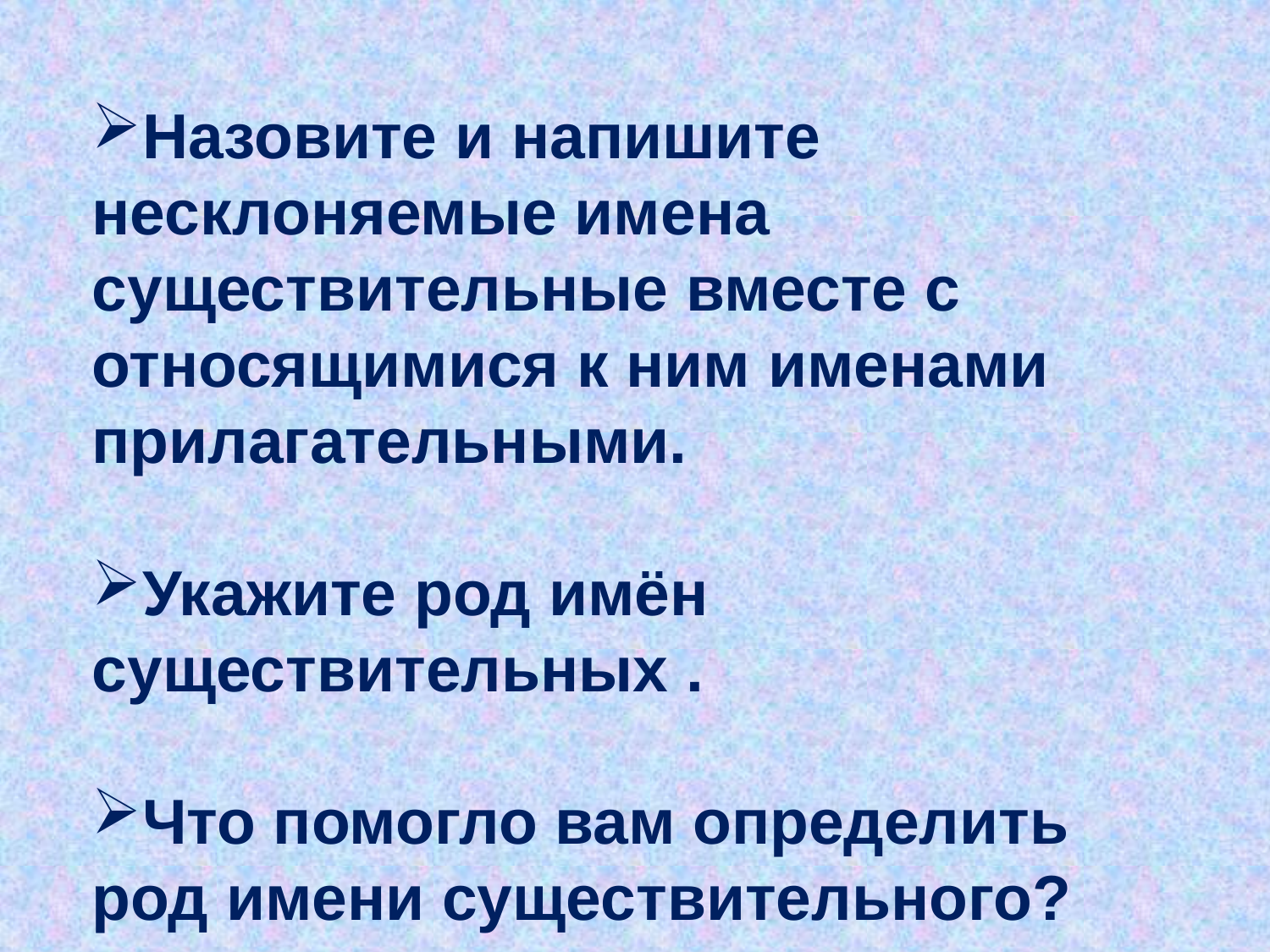

Назовите и напишите несклоняемые имена существительные вместе с относящимися к ним именами прилагательными.

Укажите род имён существительных .

Что помогло вам определить род имени существительного?